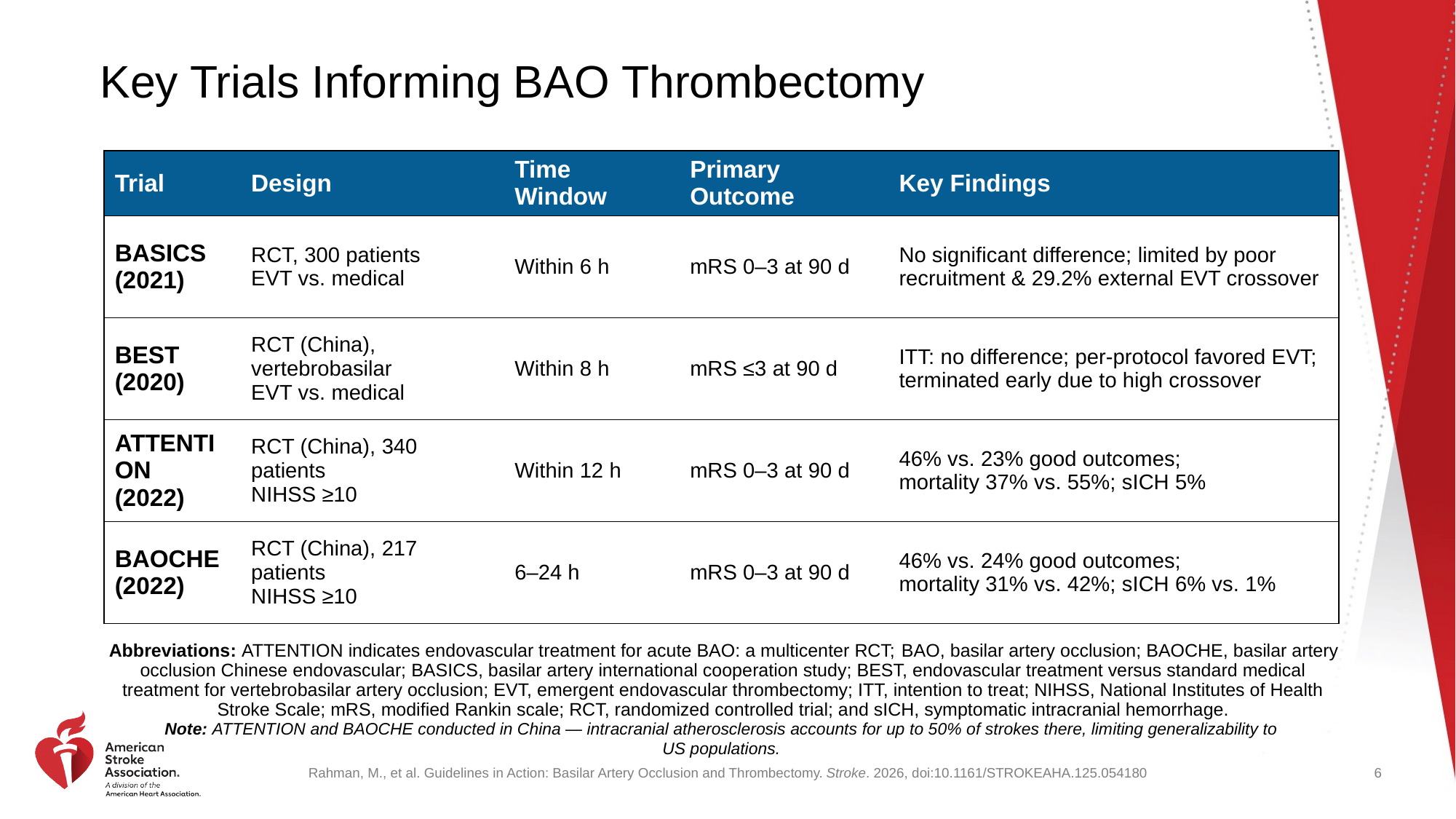

# Key Trials Informing BAO Thrombectomy
| Trial | Design | Time Window | Primary Outcome | Key Findings |
| --- | --- | --- | --- | --- |
| BASICS (2021) | RCT, 300 patients EVT vs. medical | Within 6 h | mRS 0–3 at 90 d | No significant difference; limited by poor recruitment & 29.2% external EVT crossover |
| BEST (2020) | RCT (China), vertebrobasilar EVT vs. medical | Within 8 h | mRS ≤3 at 90 d | ITT: no difference; per-protocol favored EVT; terminated early due to high crossover |
| ATTENTION (2022) | RCT (China), 340 patients NIHSS ≥10 | Within 12 h | mRS 0–3 at 90 d | 46% vs. 23% good outcomes; mortality 37% vs. 55%; sICH 5% |
| BAOCHE (2022) | RCT (China), 217 patients NIHSS ≥10 | 6–24 h | mRS 0–3 at 90 d | 46% vs. 24% good outcomes; mortality 31% vs. 42%; sICH 6% vs. 1% |
Abbreviations: ATTENTION indicates endovascular treatment for acute BAO: a multicenter RCT; BAO, basilar artery occlusion; BAOCHE, basilar artery occlusion Chinese endovascular; BASICS, basilar artery international cooperation study; BEST, endovascular treatment versus standard medical treatment for vertebrobasilar artery occlusion; EVT, emergent endovascular thrombectomy; ITT, intention to treat; NIHSS, National Institutes of Health Stroke Scale; mRS, modified Rankin scale; RCT, randomized controlled trial; and sICH, symptomatic intracranial hemorrhage.
Note: ATTENTION and BAOCHE conducted in China — intracranial atherosclerosis accounts for up to 50% of strokes there, limiting generalizability to US populations.
6